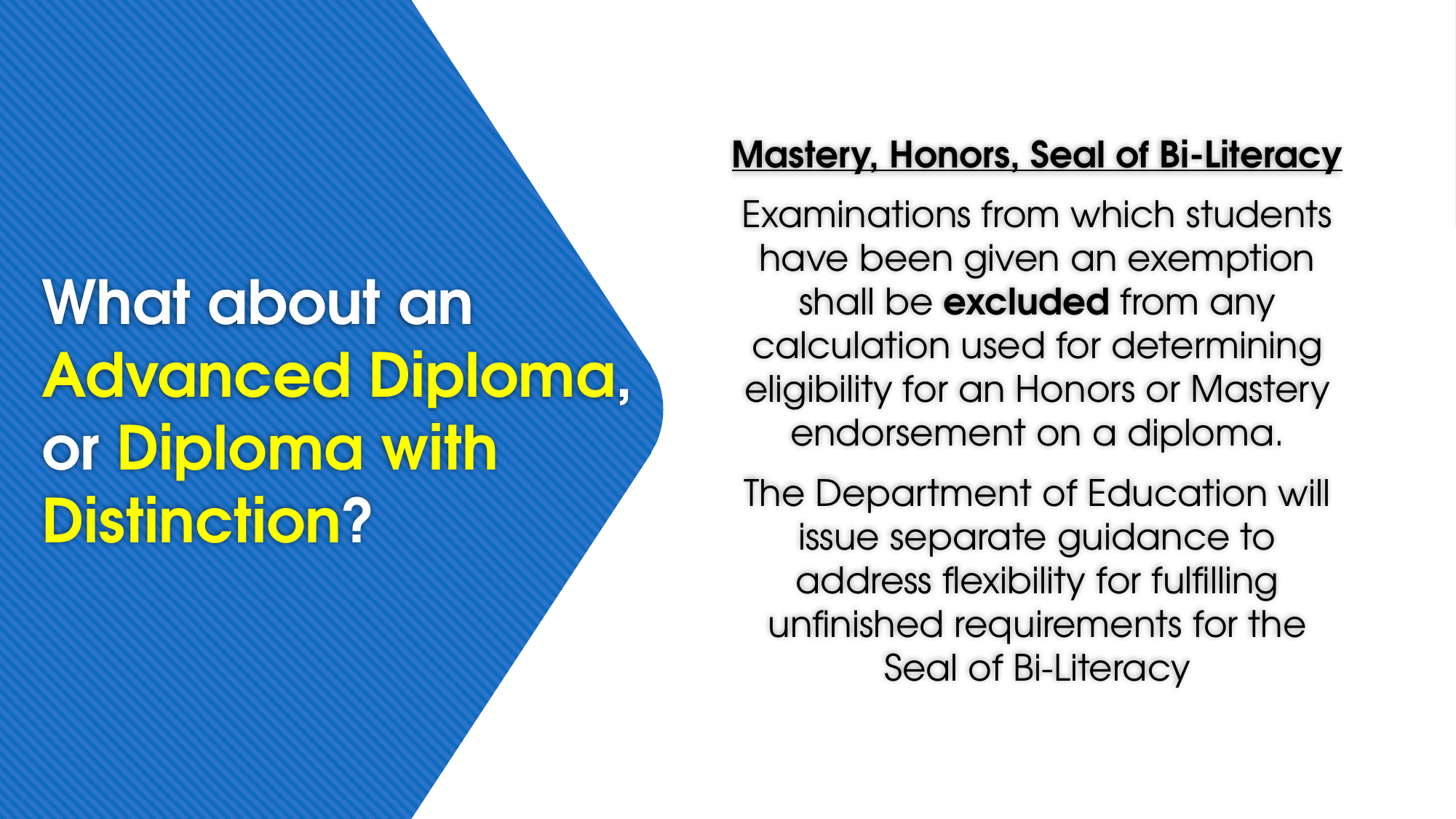

Mastery, Honors, Seal of Bi-Literacy
Examinations from which students have been given an exemption shall be excluded from any calculation used for determining eligibility for an Honors or Mastery endorsement on a diploma.
The Department of Education will issue separate guidance to address flexibility for fulfilling unfinished requirements for the Seal of Bi-Literacy
# What about an Advanced Diploma, or Diploma with Distinction?